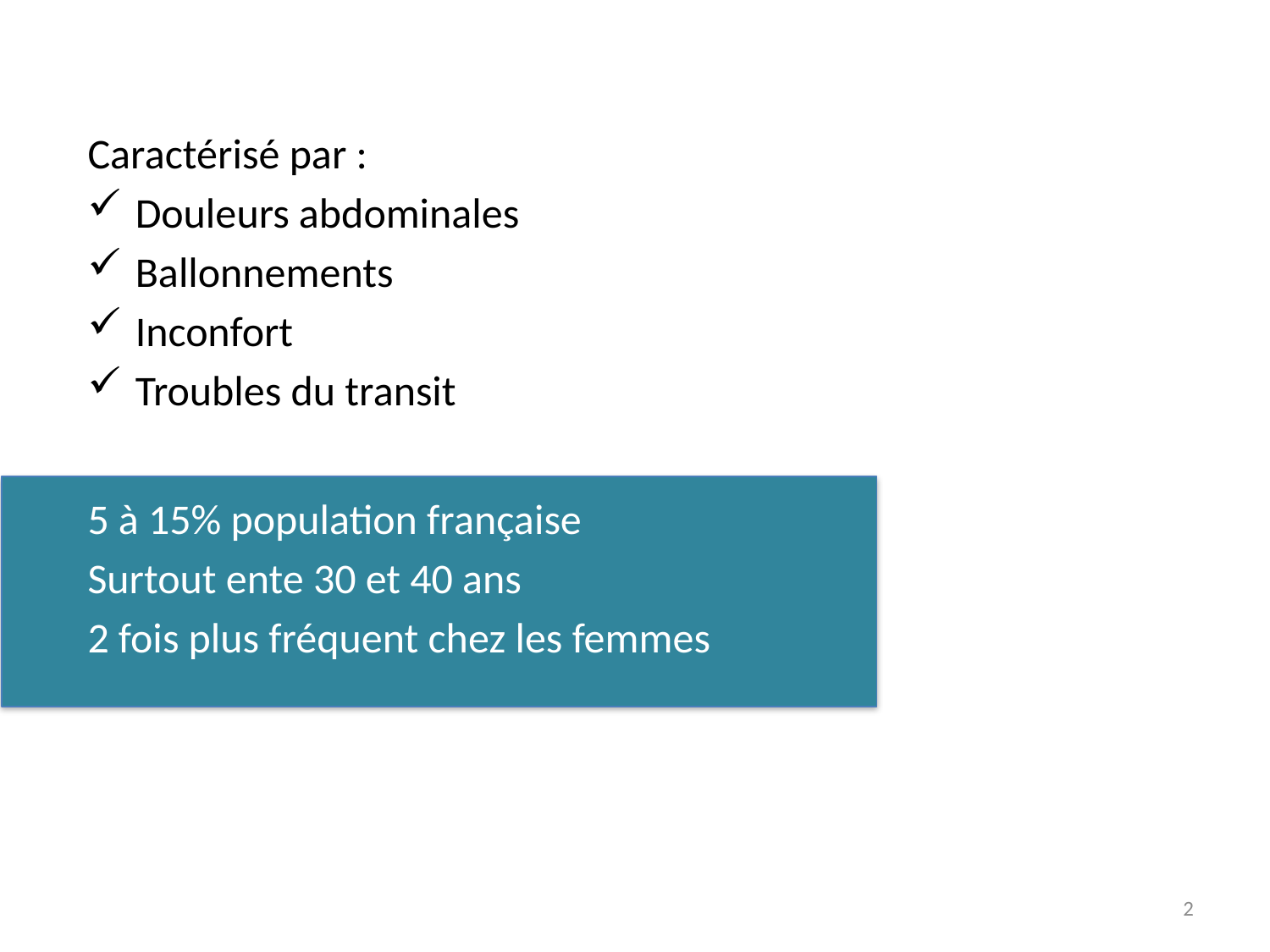

Caractérisé par :
Douleurs abdominales
Ballonnements
Inconfort
Troubles du transit

5 à 15% population française
Surtout ente 30 et 40 ans
2 fois plus fréquent chez les femmes

2